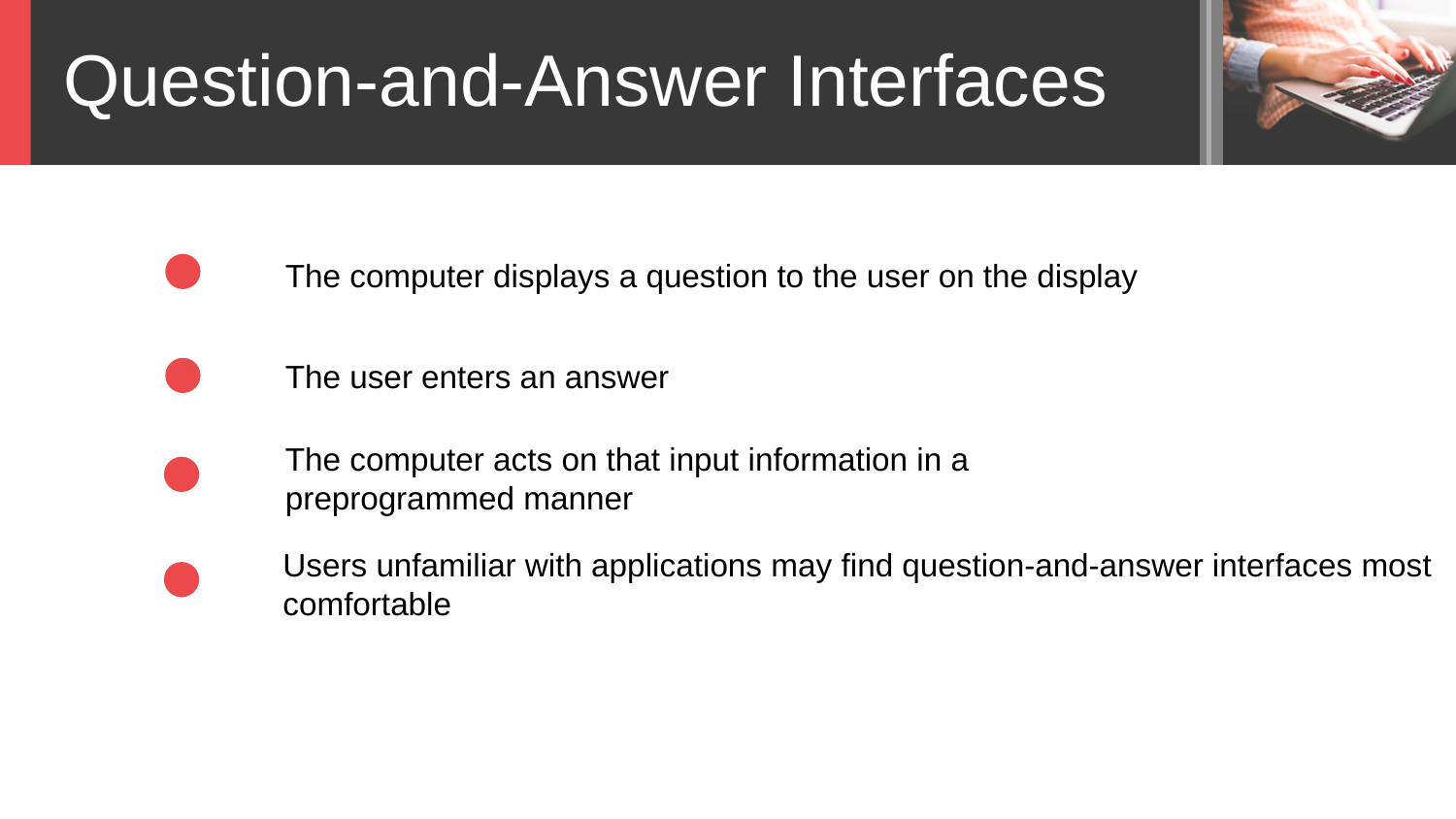

Question-and-Answer Interfaces
The computer displays a question to the user on the display

The user enters an answer

The computer acts on that input information in a
preprogrammed manner

Users unfamiliar with applications may find question-and-answer interfaces most comfortable